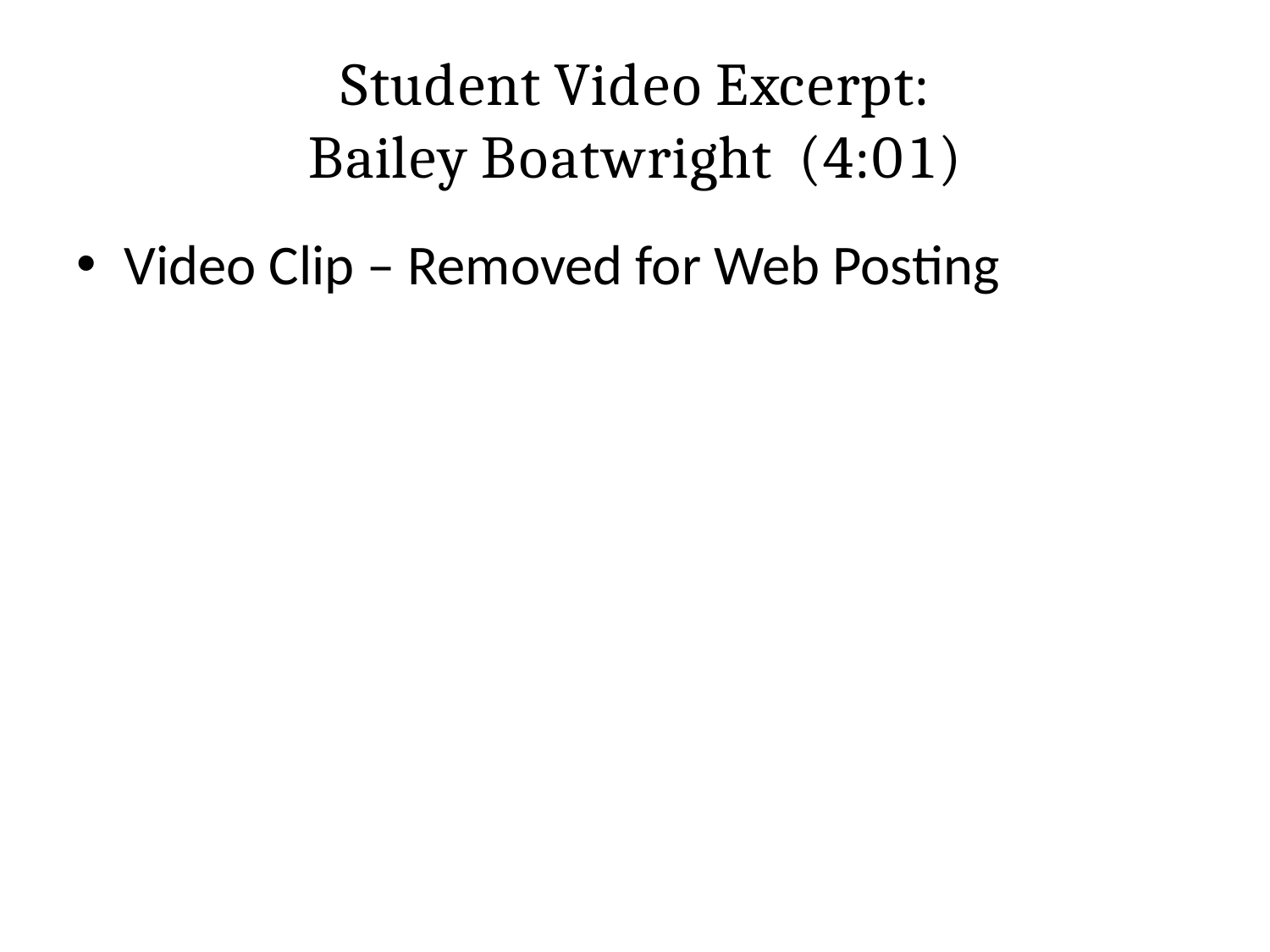

# Student Video Excerpt: Bailey Boatwright  (4:01)
Video Clip – Removed for Web Posting